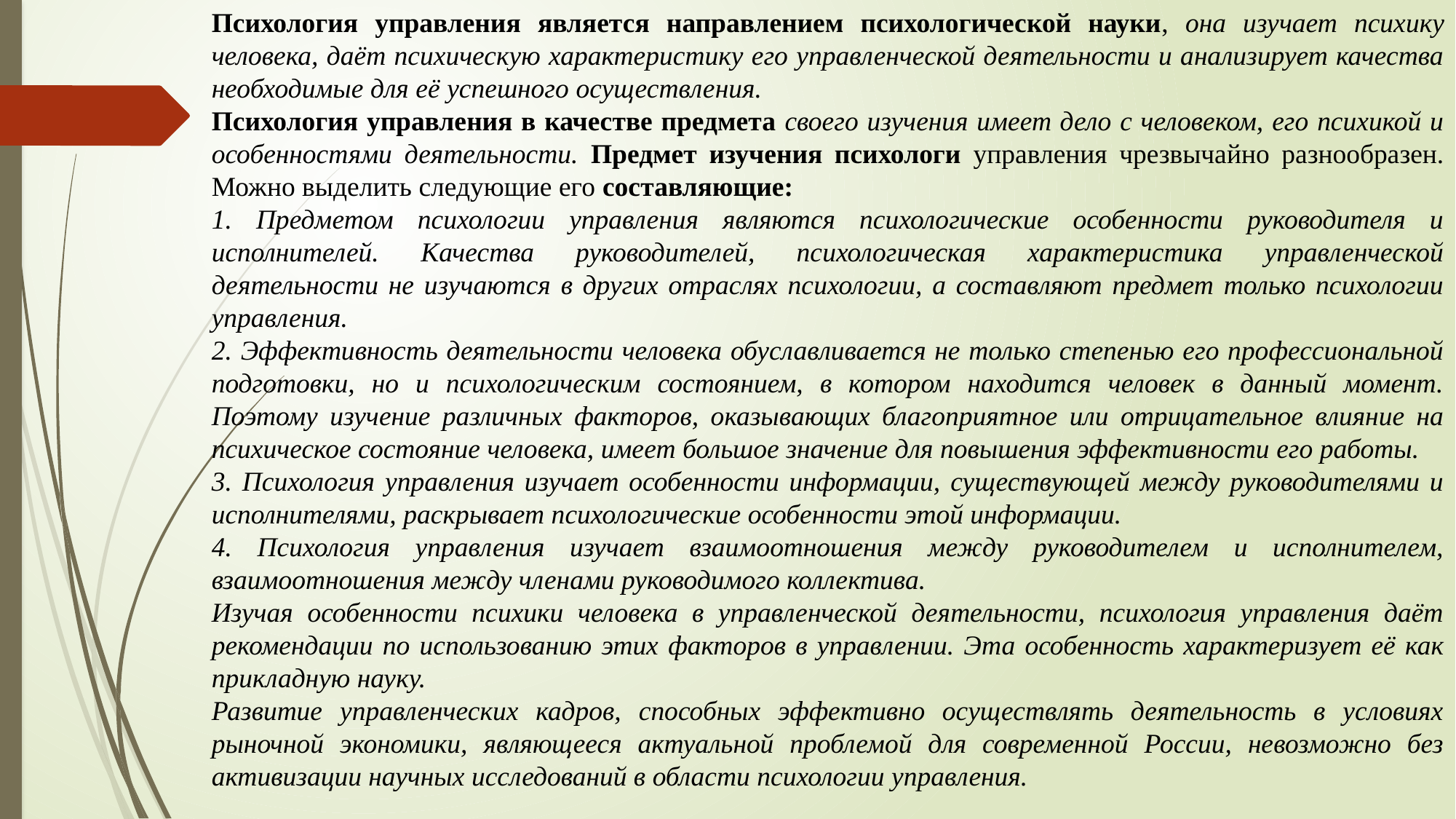

Психология управления является направлением психологической науки, она изучает психику человека, даёт психическую характеристику его управленческой деятельности и анализирует качества необходимые для её успешного осуществления.
Психология управления в качестве предмета своего изучения имеет дело с человеком, его психикой и особенностями деятельности. Предмет изучения психологи управления чрезвычайно разнообразен. Можно выделить следующие его составляющие:
1. Предметом психологии управления являются психологические особенности руководителя и исполнителей. Качества руководителей, психологическая характеристика управленческой деятельности не изучаются в других отраслях психологии, а составляют предмет только психологии управления.
2. Эффективность деятельности человека обуславливается не только степенью его профессиональной подготовки, но и психологическим состоянием, в котором находится человек в данный момент. Поэтому изучение различных факторов, оказывающих благоприятное или отрицательное влияние на психическое состояние человека, имеет большое значение для повышения эффективности его работы.
3. Психология управления изучает особенности информации, существующей между руководителями и исполнителями, раскрывает психологические особенности этой информации.
4. Психология управления изучает взаимоотношения между руководителем и исполнителем, взаимоотношения между членами руководимого коллектива.
Изучая особенности психики человека в управленческой деятельности, психология управления даёт рекомендации по использованию этих факторов в управлении. Эта особенность характеризует её как прикладную науку.
Развитие управленческих кадров, способных эффективно осуществлять деятельность в условиях рыночной экономики, являющееся актуальной проблемой для современной России, невозможно без активизации научных исследований в области психологии управления.